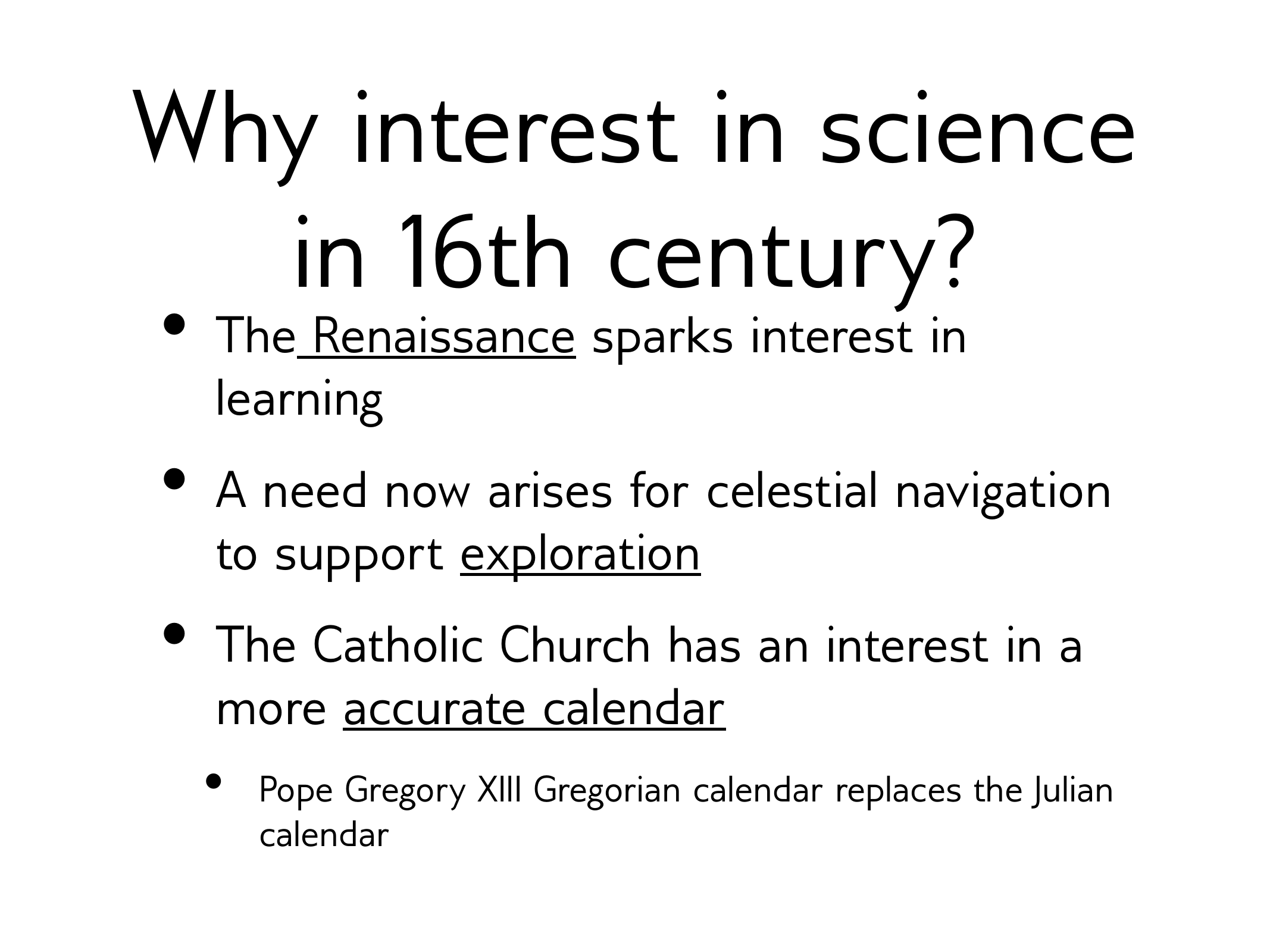

# Why interest in science in 16th century?
The Renaissance sparks interest in learning
A need now arises for celestial navigation to support exploration
The Catholic Church has an interest in a more accurate calendar
Pope Gregory XIII Gregorian calendar replaces the Julian calendar